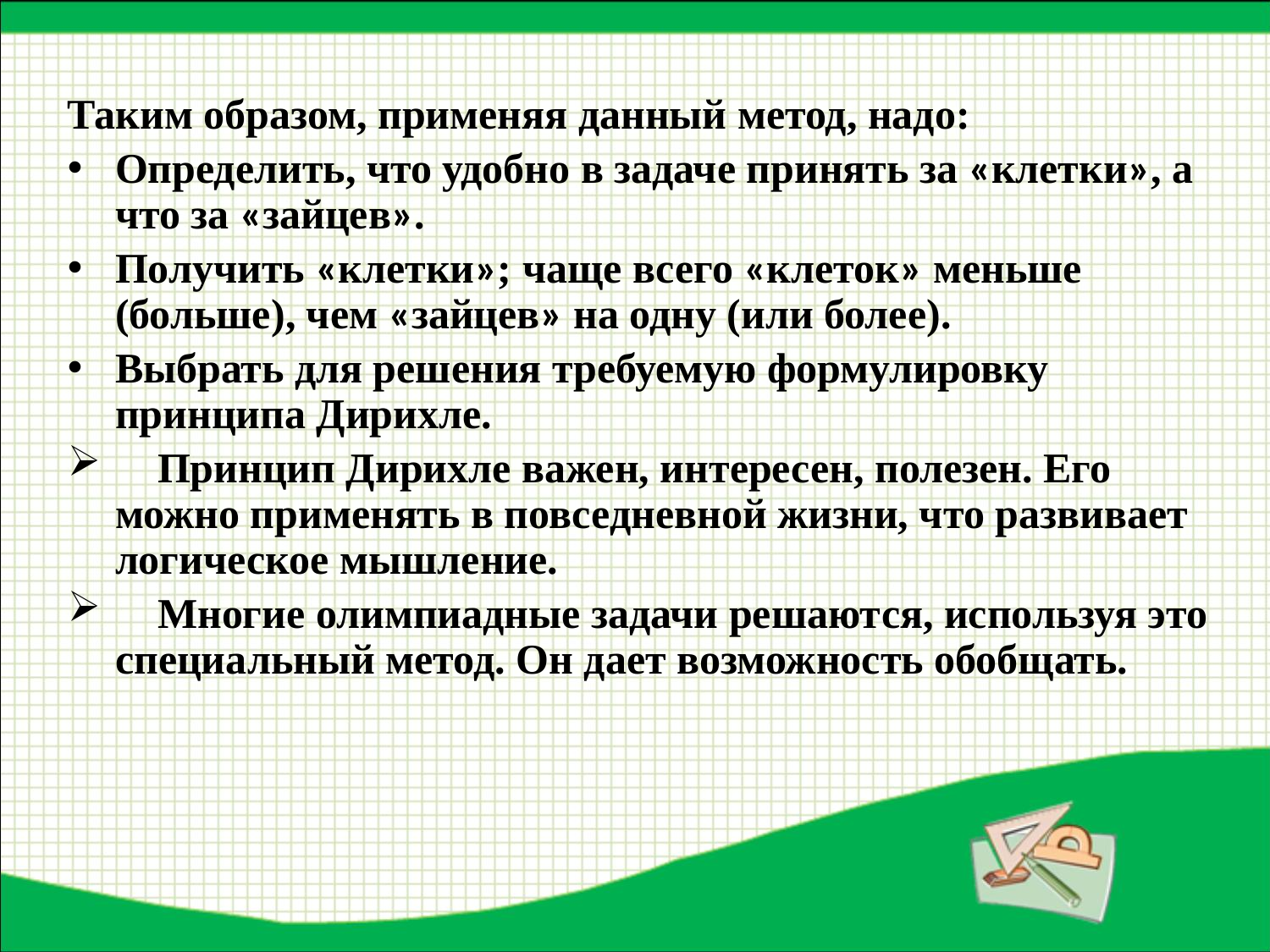

Таким образом, применяя данный метод, надо:
Определить, что удобно в задаче принять за «клетки», а что за «зайцев».
Получить «клетки»; чаще всего «клеток» меньше (больше), чем «зайцев» на одну (или более).
Выбрать для решения требуемую формулировку принципа Дирихле.
    Принцип Дирихле важен, интересен, полезен. Его можно применять в повседневной жизни, что развивает логическое мышление.
    Многие олимпиадные задачи решаются, используя это специальный метод. Он дает возможность обобщать.